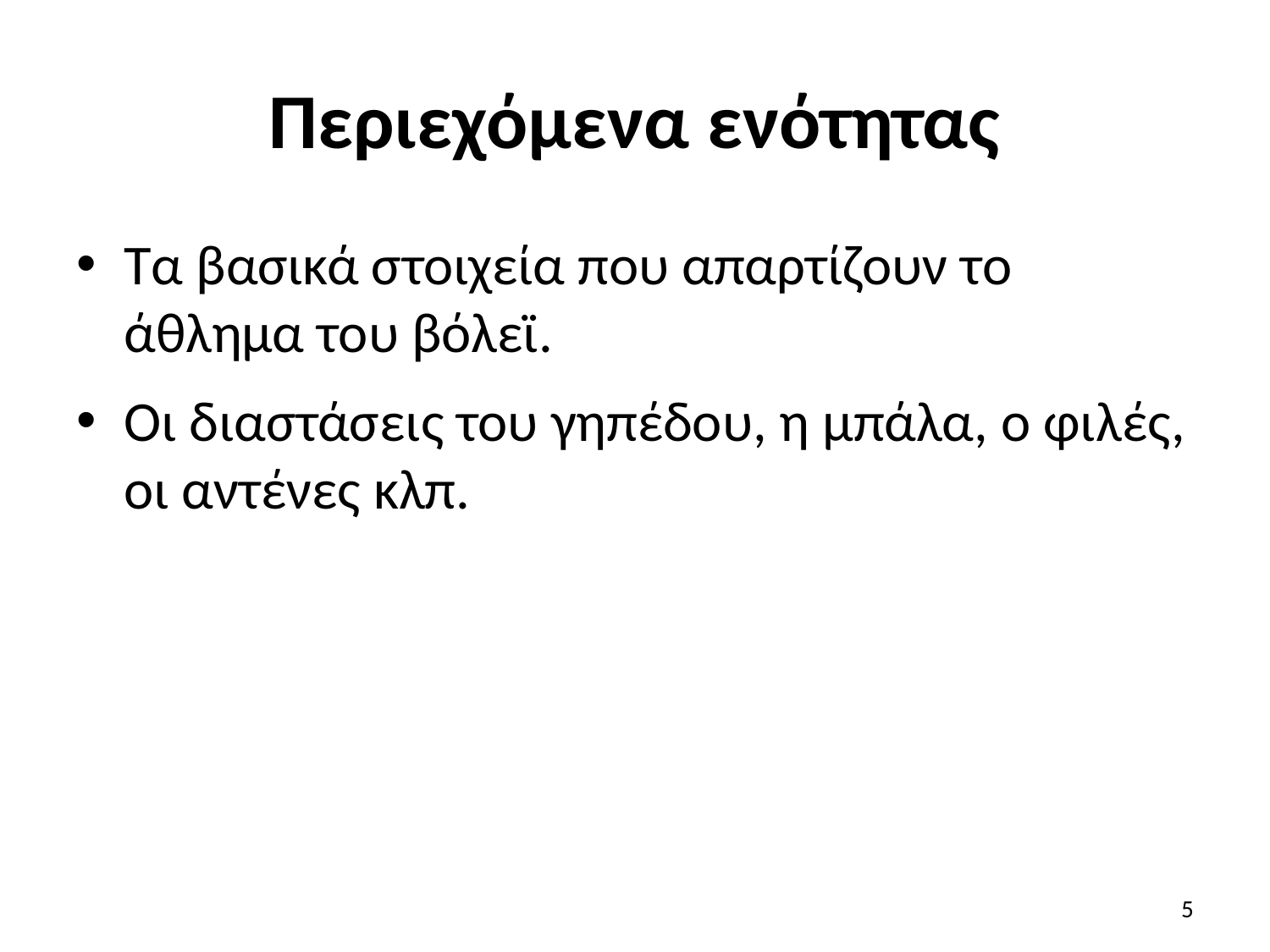

# Περιεχόμενα ενότητας
Τα βασικά στοιχεία που απαρτίζουν το άθλημα του βόλεϊ.
Οι διαστάσεις του γηπέδου, η μπάλα, ο φιλές, οι αντένες κλπ.
5